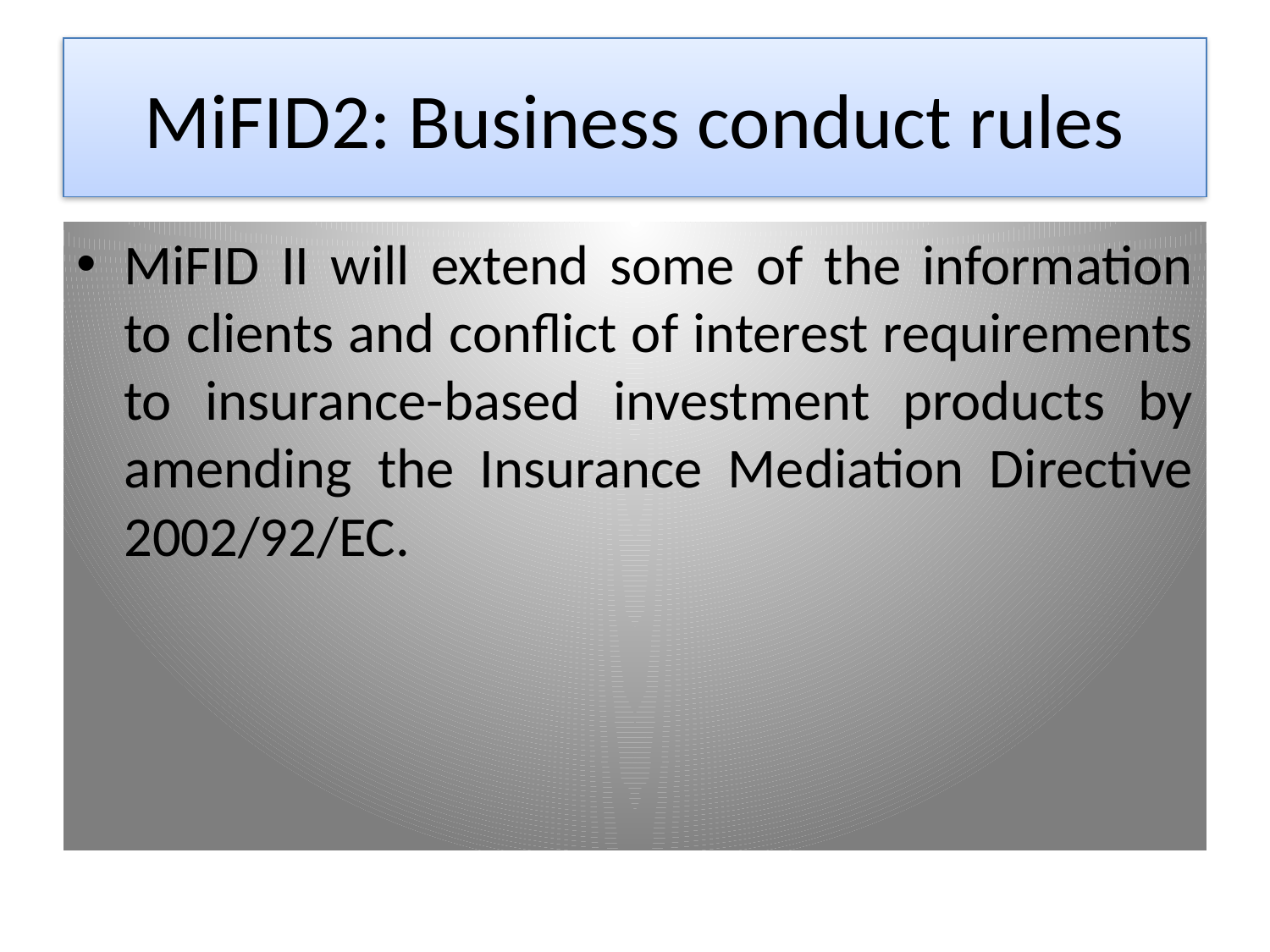

# MiFID2: Business conduct rules
MiFID II will extend some of the information to clients and conflict of interest requirements to insurance-based investment products by amending the Insurance Mediation Directive 2002/92/EC.